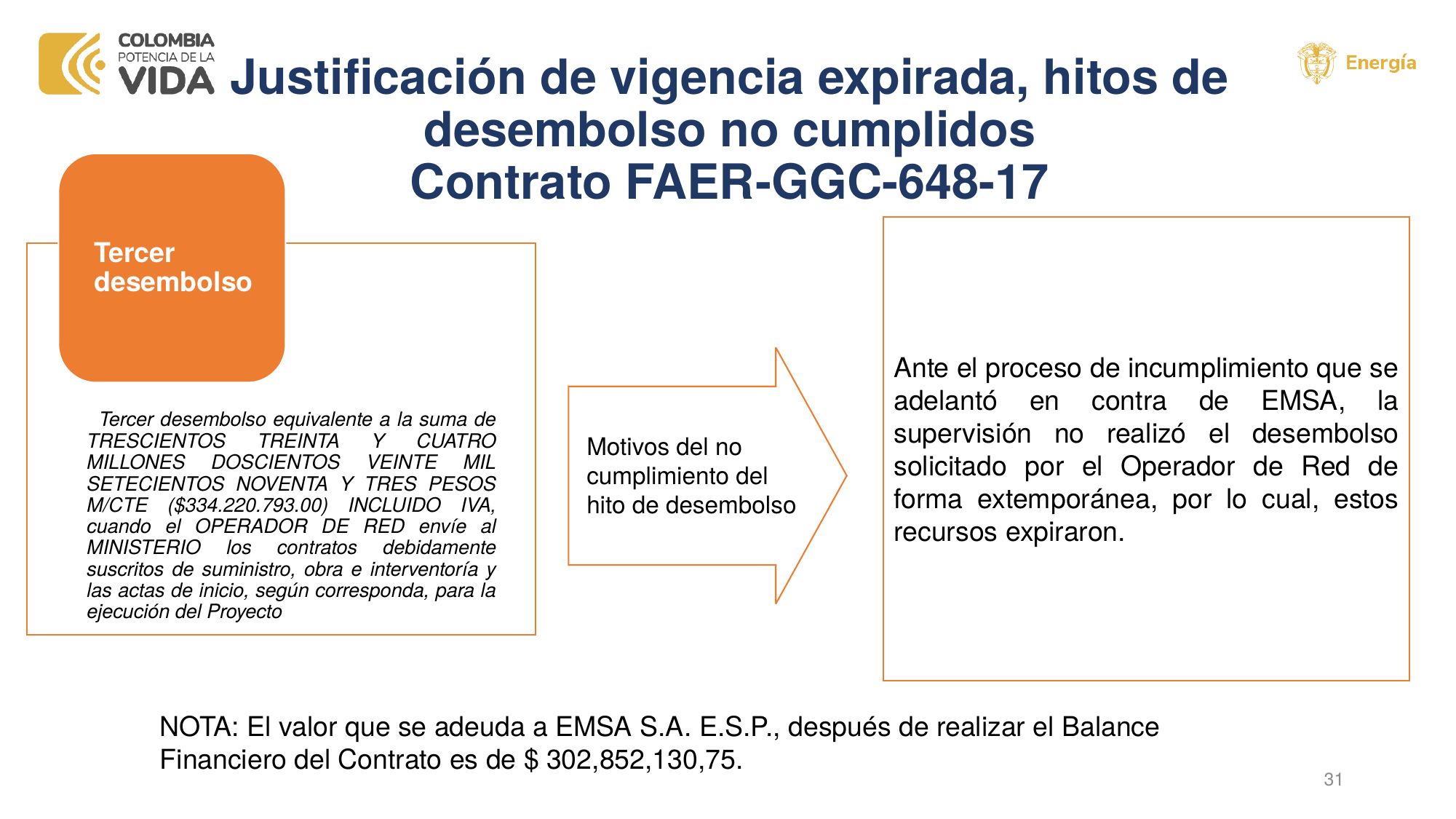

# Justificación de vigencia expirada, hitos de desembolso no cumplidos Contrato FAER-GGC-648-17
    Tercer desembolso equivalente a la suma de TRESCIENTOS TREINTA Y CUATRO MILLONES DOSCIENTOS VEINTE MIL SETECIENTOS NOVENTA Y TRES PESOS M/CTE ($334.220.793.00) INCLUIDO IVA, cuando el OPERADOR DE RED envíe al MINISTERIO los contratos debidamente suscritos de suministro, obra e interventoría y las actas de inicio, según corresponda, para la ejecución del Proyecto
Tercer desembolso
Ante el proceso de incumplimiento que se adelantó en contra de EMSA, la supervisión no realizó el desembolso solicitado por el Operador de Red de forma extemporánea, por lo cual, estos recursos expiraron.

Motivos del no cumplimiento del hito de desembolso
NOTA: El valor que se adeuda a EMSA S.A. E.S.P., después de realizar el Balance Financiero del Contrato es de $ 302,852,130,75.

31